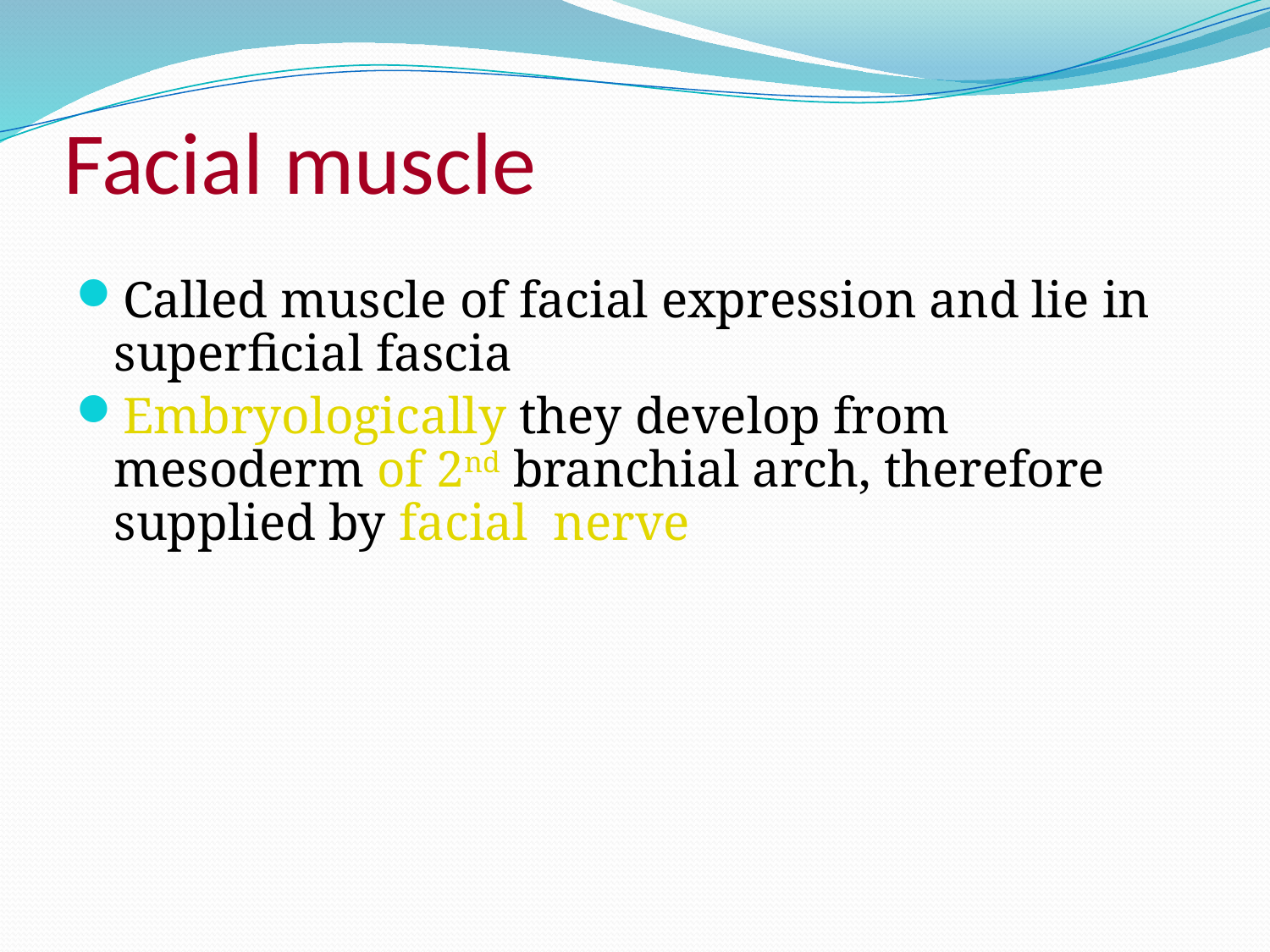

# Facial muscle
Called muscle of facial expression and lie in superficial fascia
Embryologically they develop from mesoderm of 2nd branchial arch, therefore supplied by facial  nerve